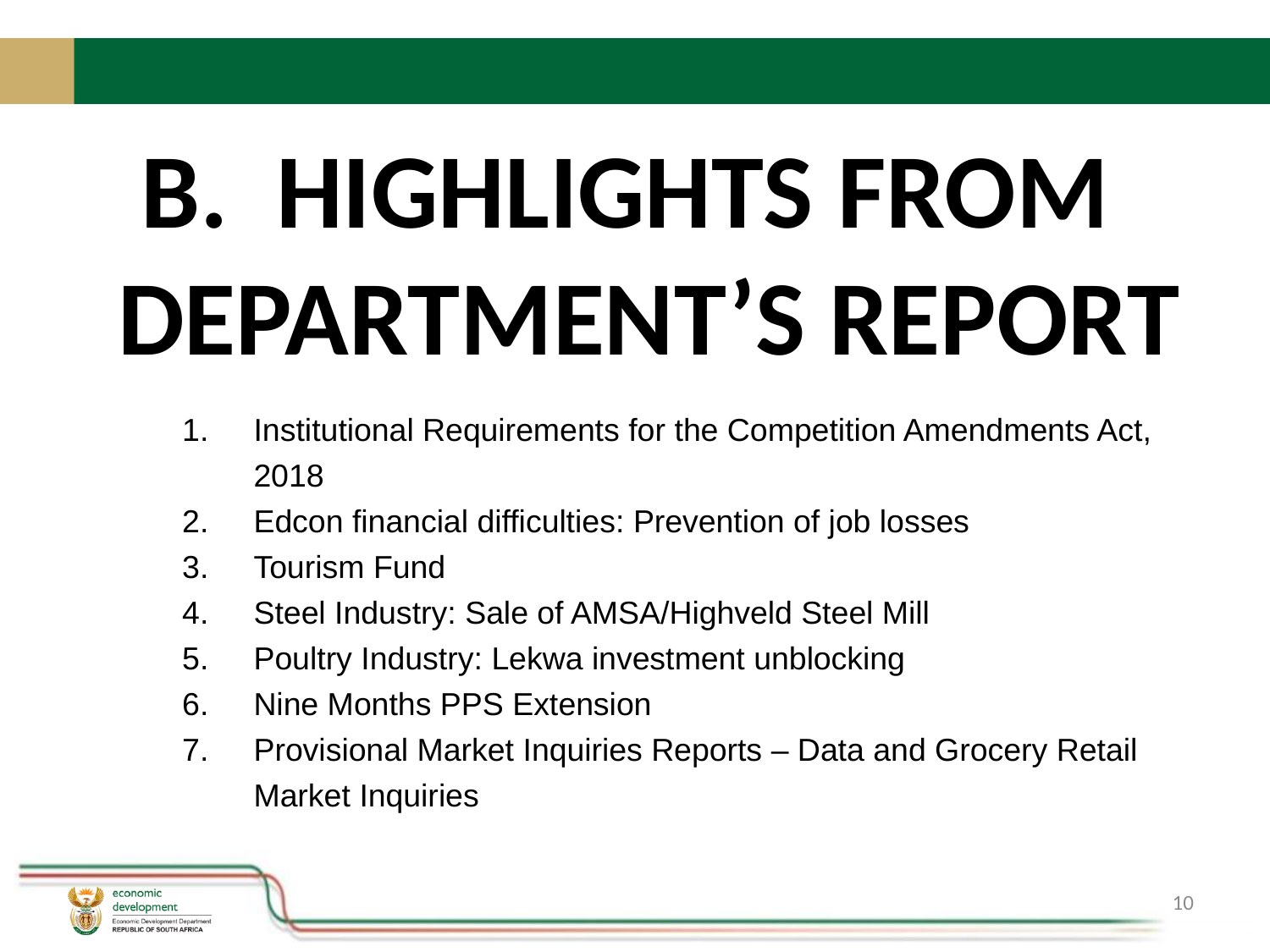

B.  HIGHLIGHTS FROM DEPARTMENT’S REPORT
Institutional Requirements for the Competition Amendments Act, 2018
Edcon financial difficulties: Prevention of job losses
Tourism Fund
Steel Industry: Sale of AMSA/Highveld Steel Mill
Poultry Industry: Lekwa investment unblocking
Nine Months PPS Extension
Provisional Market Inquiries Reports – Data and Grocery Retail Market Inquiries
10